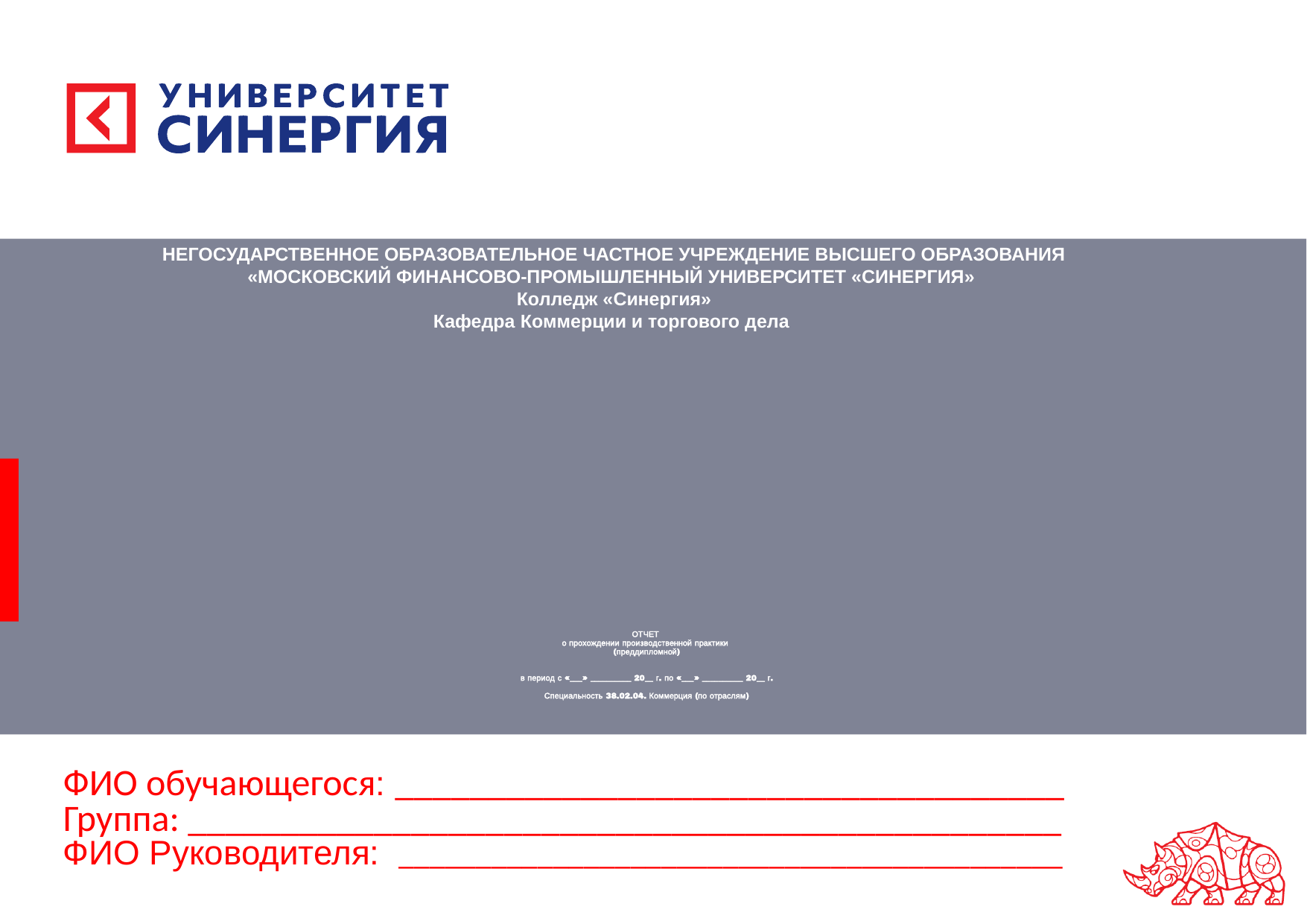

НЕГОСУДАРСТВЕННОЕ ОБРАЗОВАТЕЛЬНОЕ ЧАСТНОЕ УЧРЕЖДЕНИЕ ВЫСШЕГО ОБРАЗОВАНИЯ
«МОСКОВСКИЙ ФИНАНСОВО-ПРОМЫШЛЕННЫЙ УНИВЕРСИТЕТ «СИНЕРГИЯ»
Колледж «Синергия»
Кафедра Коммерции и торгового дела
# ОТЧЕТ о прохождении производственной практики (преддипломной) в период с «___» __________ 20__ г. по «___» __________ 20__ г. Специальность 38.02.04. Коммерция (по отраслям)

ФИО обучающегося: ____________________________________
Группа: _______________________________________________
ФИО Руководителя:  ___________________________________________